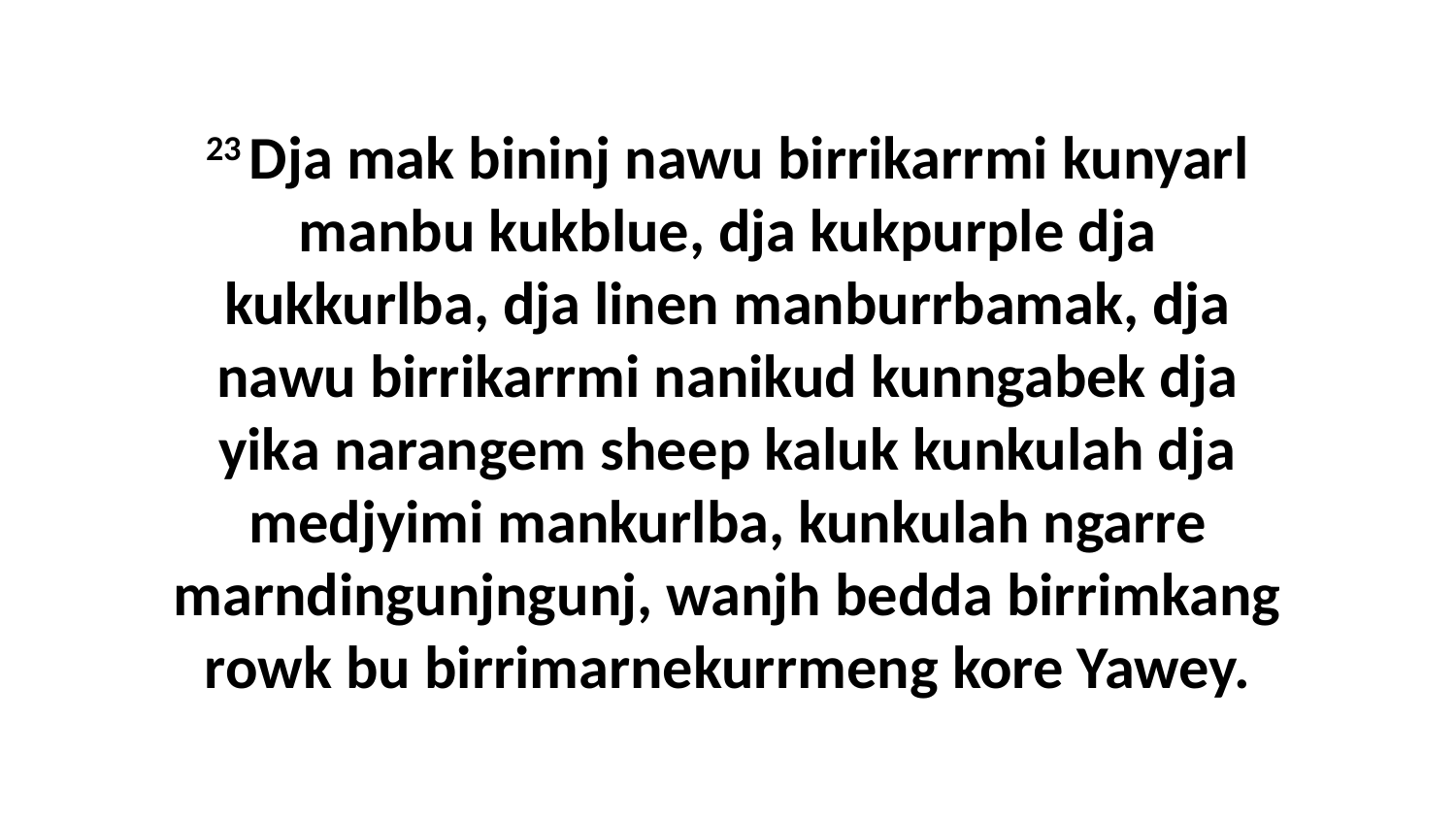

23 Dja mak bininj nawu birrikarrmi kunyarl manbu kukblue, dja kukpurple dja kukkurlba, dja linen manburrbamak, dja nawu birrikarrmi nanikud kunngabek dja yika narangem sheep kaluk kunkulah dja medjyimi mankurlba, kunkulah ngarre marndingunjngunj, wanjh bedda birrimkang rowk bu birrimarnekurrmeng kore Yawey.